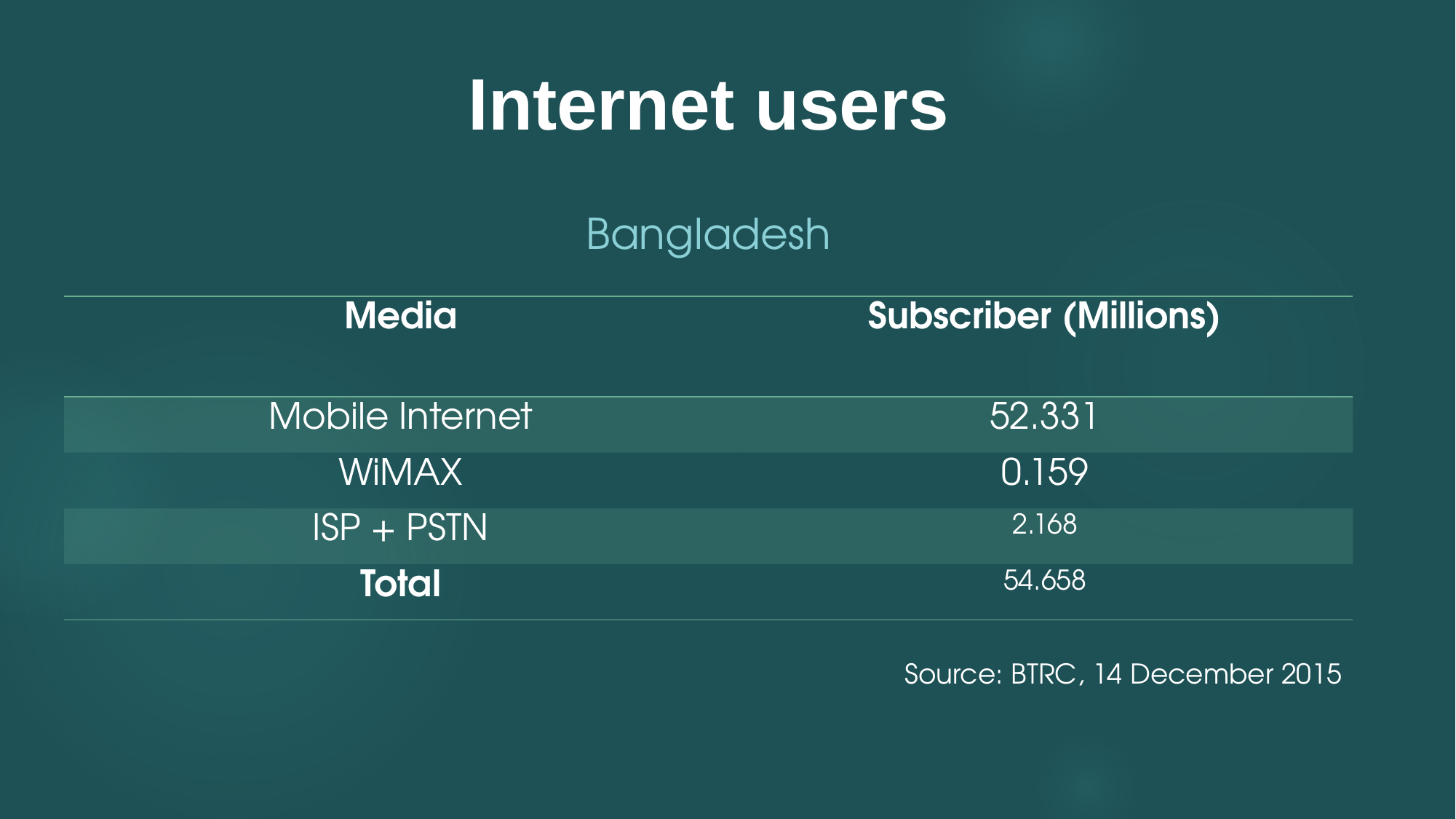

# Internet users
Bangladesh
| Media | Subscriber (Millions) |
| --- | --- |
| Mobile Internet | 52.331 |
| WiMAX | 0.159 |
| ISP + PSTN | 2.168 |
| Total | 54.658 |
Source: BTRC, 14 December 2015